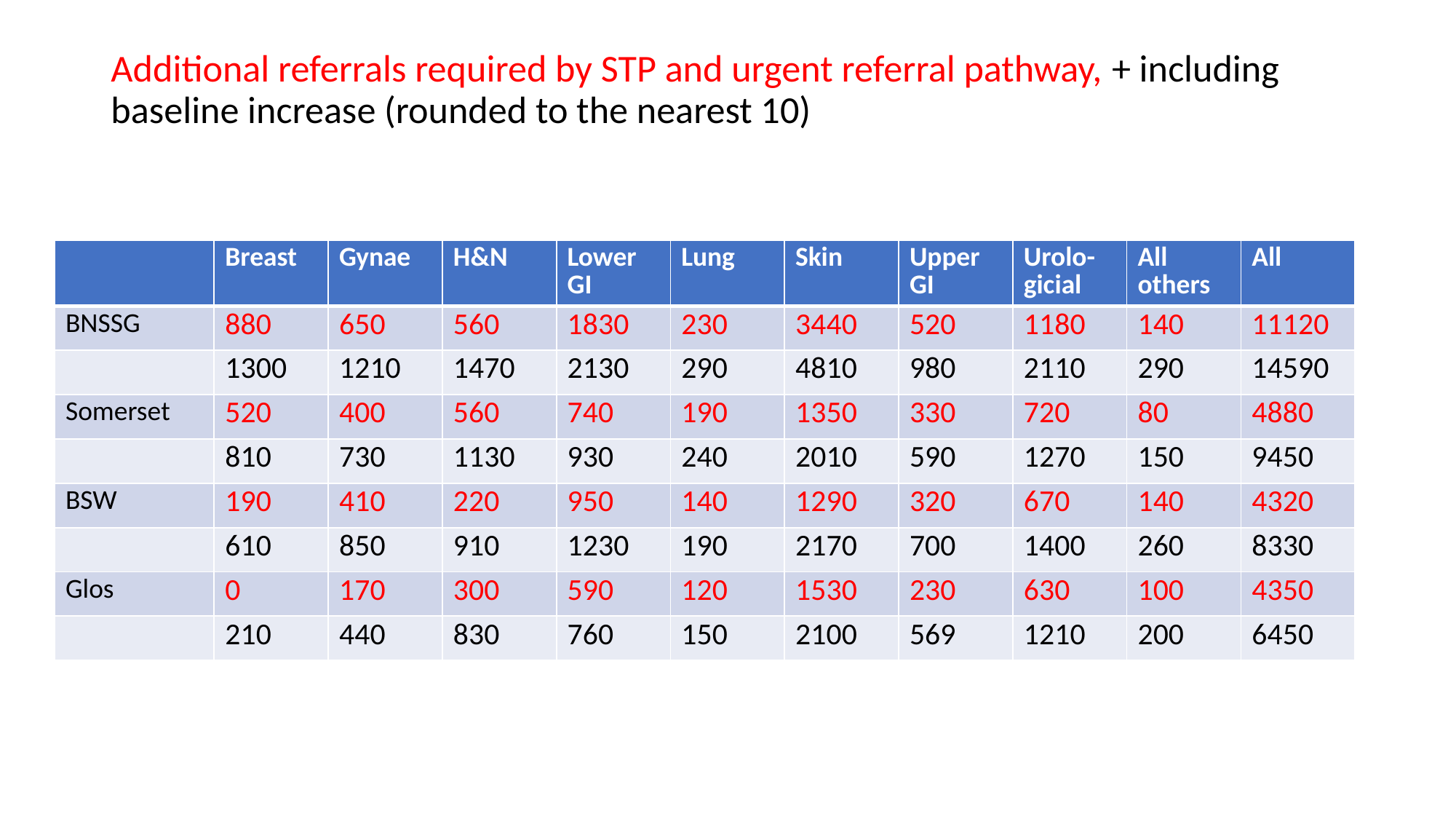

# Additional referrals required by STP and urgent referral pathway, + including baseline increase (rounded to the nearest 10)
|  | Breast | Gynae | H&N | Lower GI | Lung | Skin | Upper GI | Urolo-gicial | All others | All |
| --- | --- | --- | --- | --- | --- | --- | --- | --- | --- | --- |
| BNSSG | 880 | 650 | 560 | 1830 | 230 | 3440 | 520 | 1180 | 140 | 11120 |
|  | 1300 | 1210 | 1470 | 2130 | 290 | 4810 | 980 | 2110 | 290 | 14590 |
| Somerset | 520 | 400 | 560 | 740 | 190 | 1350 | 330 | 720 | 80 | 4880 |
|  | 810 | 730 | 1130 | 930 | 240 | 2010 | 590 | 1270 | 150 | 9450 |
| BSW | 190 | 410 | 220 | 950 | 140 | 1290 | 320 | 670 | 140 | 4320 |
|  | 610 | 850 | 910 | 1230 | 190 | 2170 | 700 | 1400 | 260 | 8330 |
| Glos | 0 | 170 | 300 | 590 | 120 | 1530 | 230 | 630 | 100 | 4350 |
|  | 210 | 440 | 830 | 760 | 150 | 2100 | 569 | 1210 | 200 | 6450 |